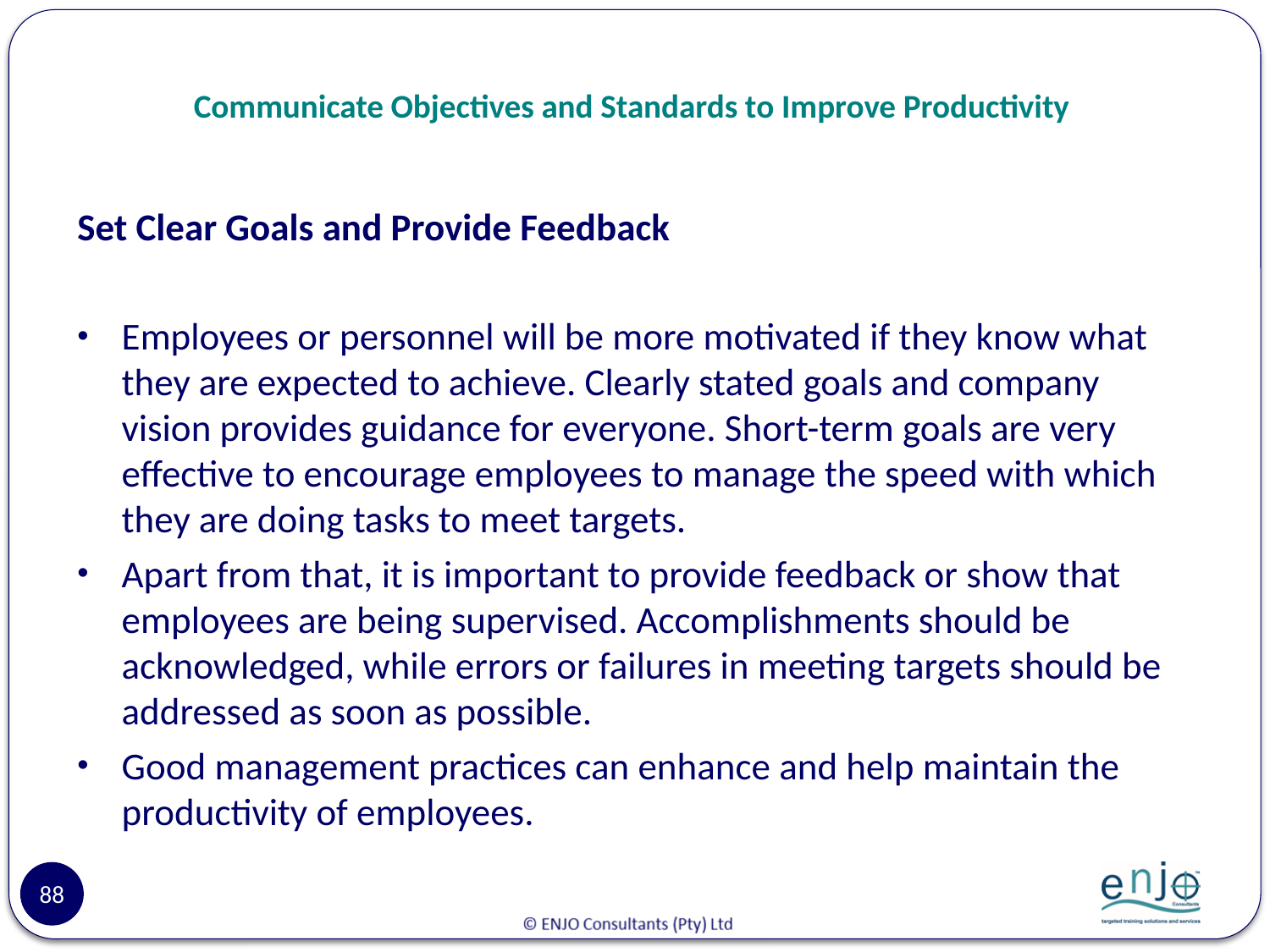

# Communicate Objectives and Standards to Improve Productivity
Set Clear Goals and Provide Feedback

Employees or personnel will be more motivated if they know what they are expected to achieve. Clearly stated goals and company vision provides guidance for everyone. Short-term goals are very effective to encourage employees to manage the speed with which they are doing tasks to meet targets.
Apart from that, it is important to provide feedback or show that employees are being supervised. Accomplishments should be acknowledged, while errors or failures in meeting targets should be addressed as soon as possible.
Good management practices can enhance and help maintain the productivity of employees.

88